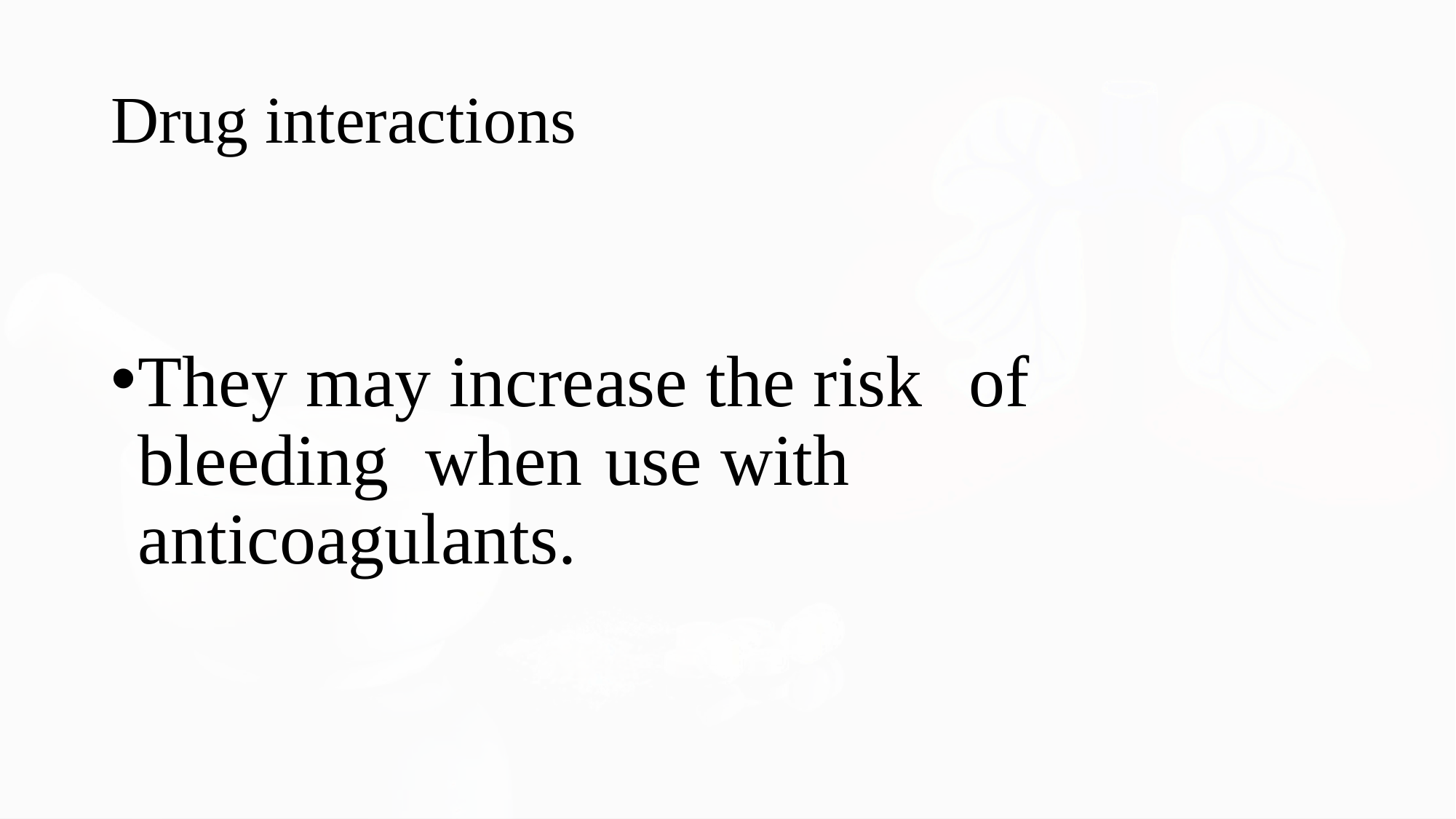

# Drug interactions
They may increase the risk	of bleeding  when	use with	anticoagulants.